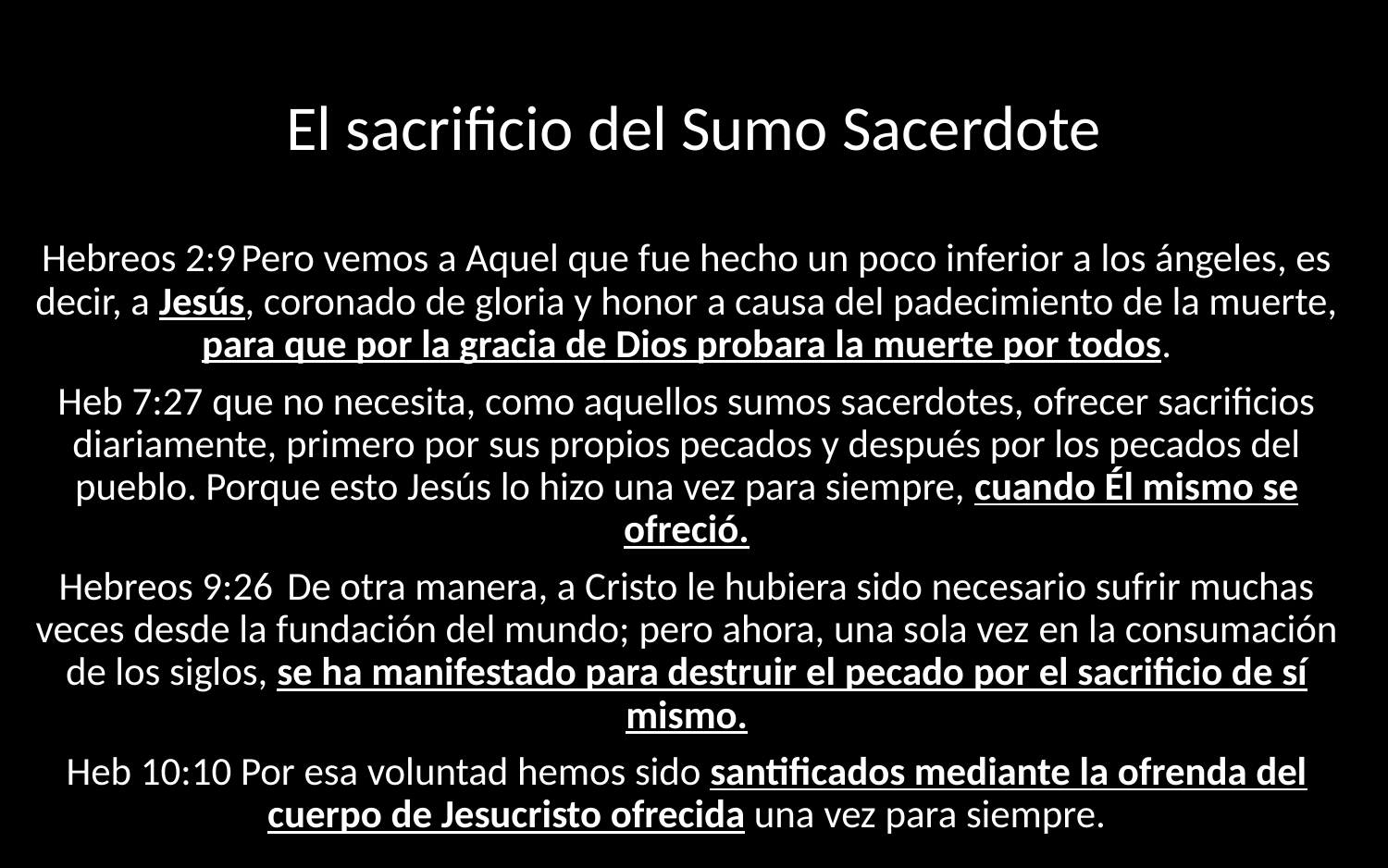

# El sacrificio del Sumo Sacerdote
Hebreos 2:9 Pero vemos a Aquel que fue hecho un poco inferior a los ángeles, es decir, a Jesús, coronado de gloria y honor a causa del padecimiento de la muerte, para que por la gracia de Dios probara la muerte por todos.
Heb 7:27 que no necesita, como aquellos sumos sacerdotes, ofrecer sacrificios diariamente, primero por sus propios pecados y después por los pecados del pueblo. Porque esto Jesús lo hizo una vez para siempre, cuando Él mismo se ofreció.
Hebreos 9:26  De otra manera, a Cristo le hubiera sido necesario sufrir muchas veces desde la fundación del mundo; pero ahora, una sola vez en la consumación de los siglos, se ha manifestado para destruir el pecado por el sacrificio de sí mismo.
Heb 10:10 Por esa voluntad hemos sido santificados mediante la ofrenda del cuerpo de Jesucristo ofrecida una vez para siempre.